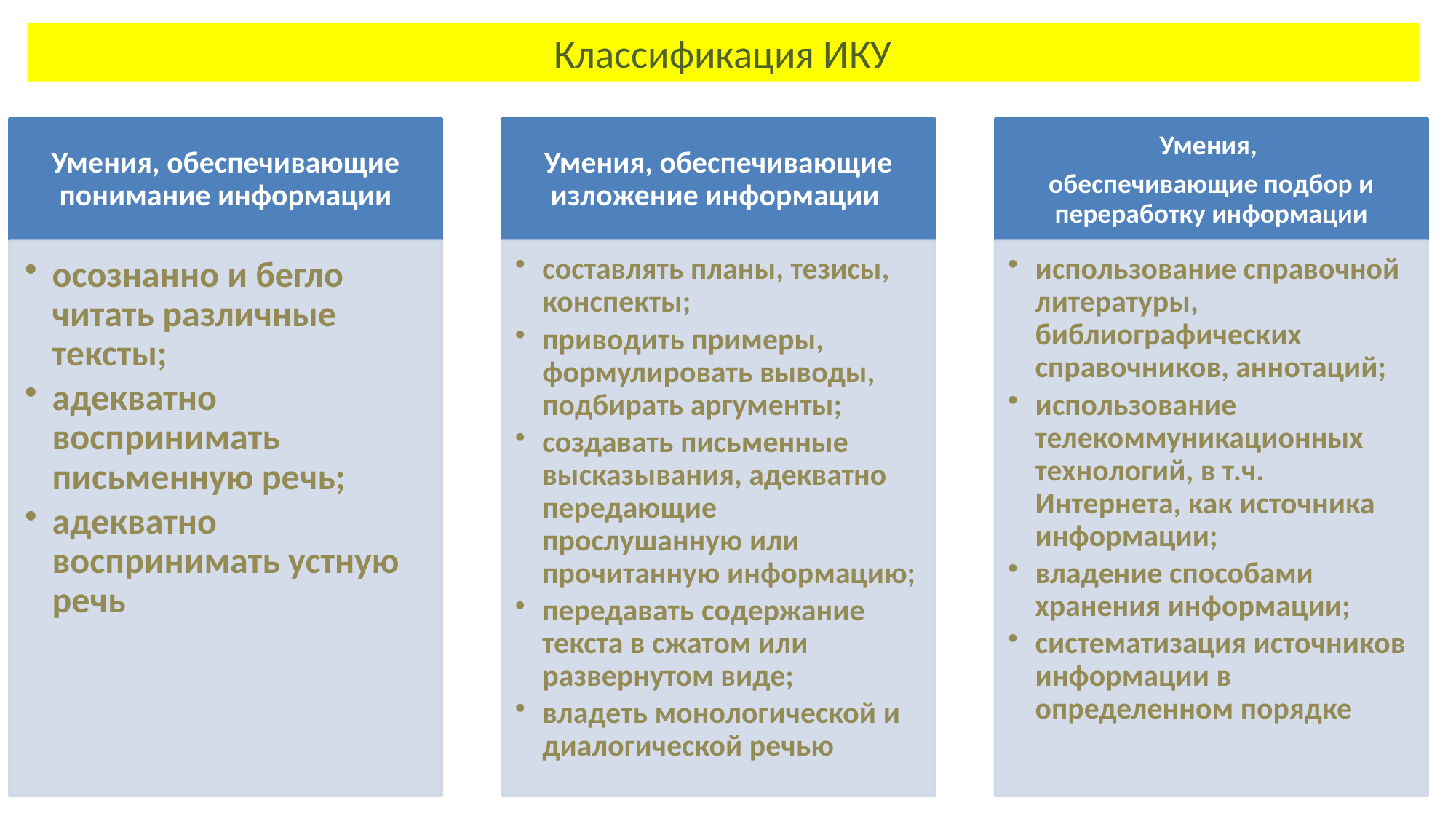

# Классификация ИКУ
Умения, обеспечивающие понимание информации
осознанно и бегло читать различные тексты;
адекватно воспринимать письменную речь;
адекватно воспринимать устную речь
Умения, обеспечивающие изложение информации
составлять планы, тезисы, конспекты;
приводить примеры, формулировать выводы, подбирать аргументы;
создавать письменные высказывания, адекватно передающие прослушанную или прочитанную информацию;
передавать содержание текста в сжатом или развернутом виде;
владеть монологической и диалогической речью
Умения,
обеспечивающие подбор и переработку информации
использование справочной литературы, библиографических справочников, аннотаций;
использование телекоммуникационных технологий, в т.ч. Интернета, как источника информации;
владение способами хранения информации;
систематизация источников информации в определенном порядке